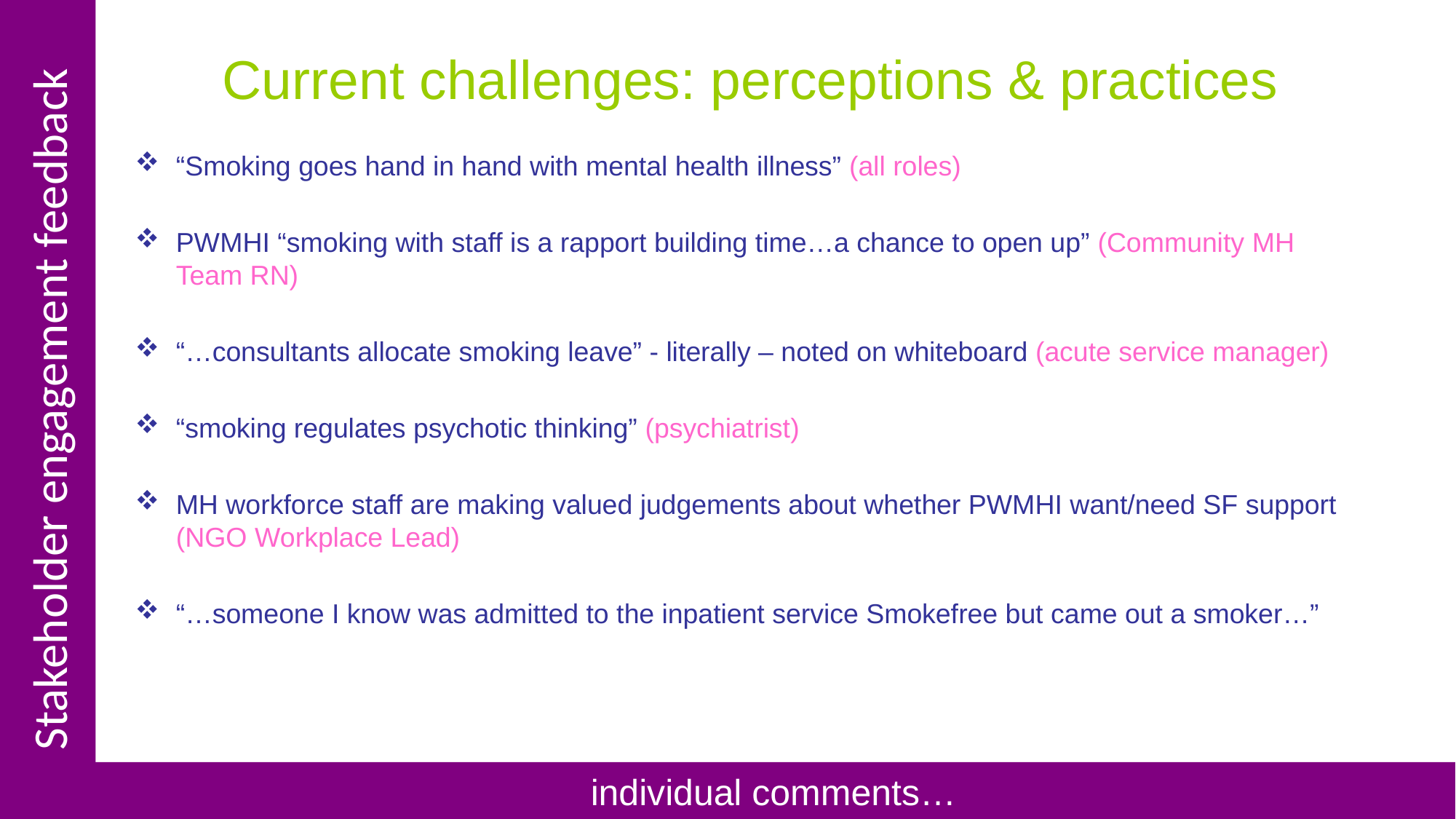

Current challenges: perceptions & practices
“Smoking goes hand in hand with mental health illness” (all roles)

PWMHI “smoking with staff is a rapport building time…a chance to open up” (Community MH Team RN)

“…consultants allocate smoking leave” - literally – noted on whiteboard (acute service manager)

“smoking regulates psychotic thinking” (psychiatrist)

MH workforce staff are making valued judgements about whether PWMHI want/need SF support (NGO Workplace Lead)

“…someone I know was admitted to the inpatient service Smokefree but came out a smoker…”

Stakeholder engagement feedback
 individual comments…